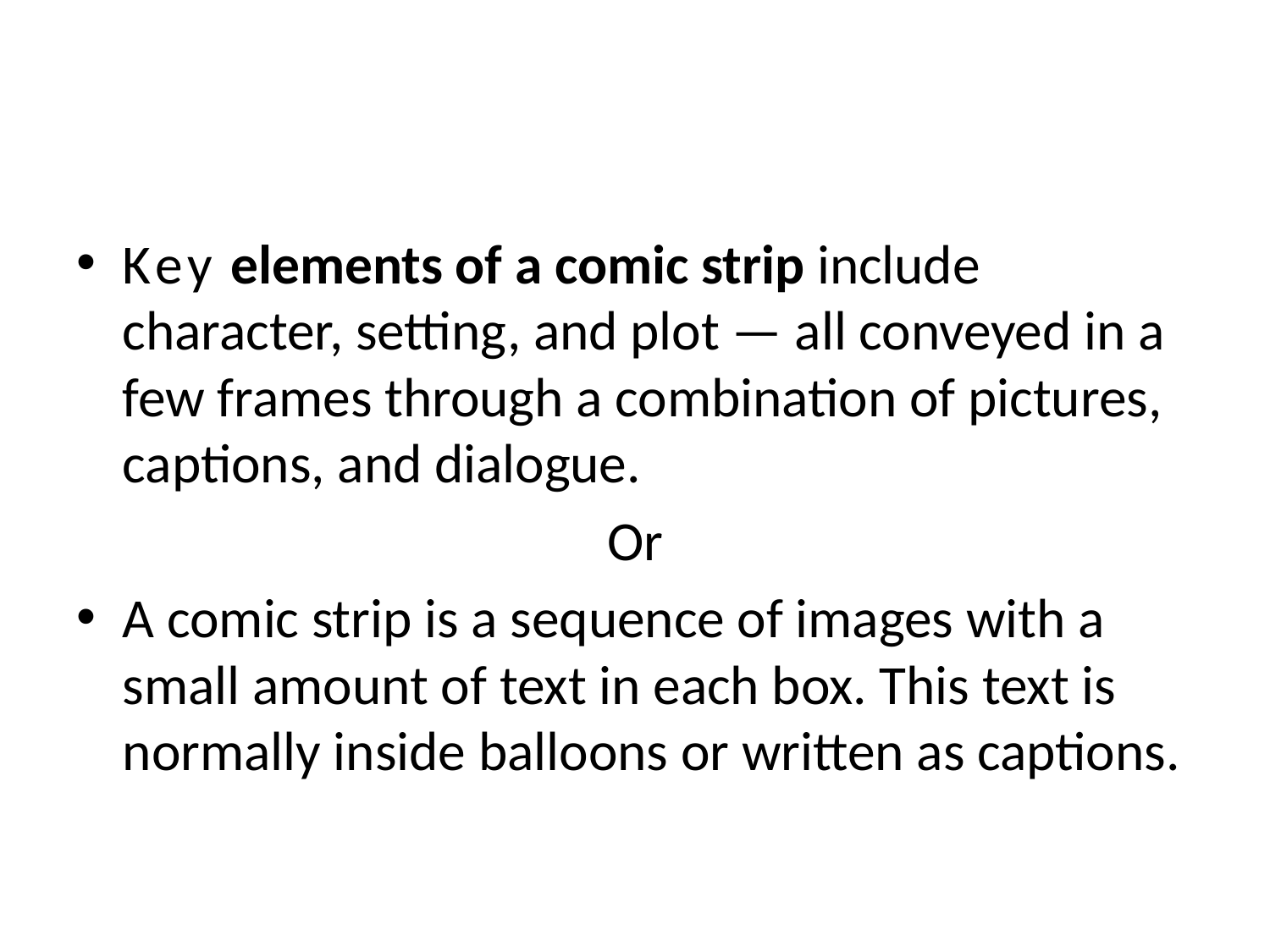

#
Key elements of a comic strip include character, setting, and plot — all conveyed in a few frames through a combination of pictures, captions, and dialogue.
Or
A comic strip is a sequence of images with a small amount of text in each box. This text is normally inside balloons or written as captions.